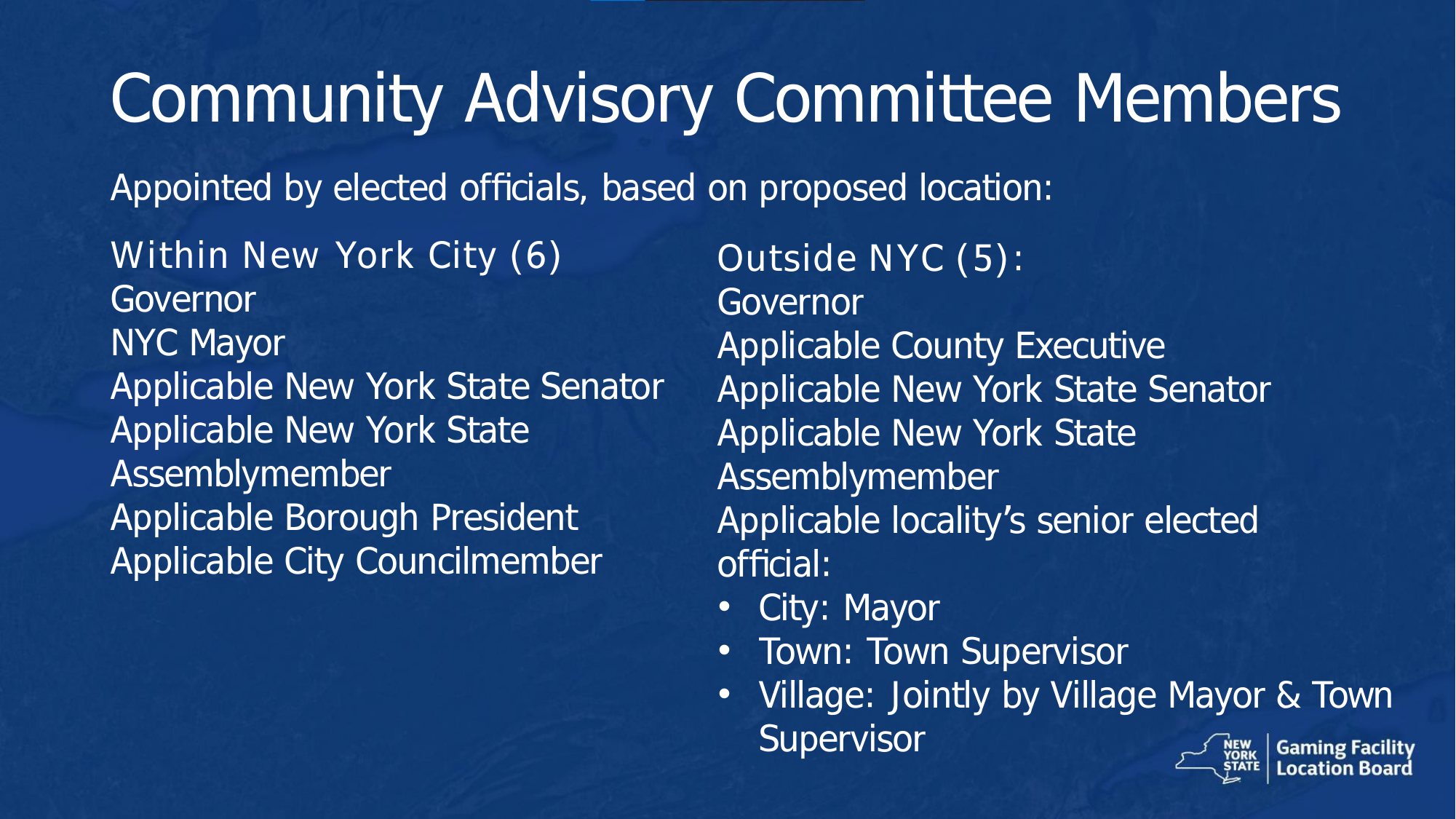

# Community Advisory Committee Members
Appointed by elected officials, based on proposed location:
Within New York City (6)
Governor NYC Mayor
Applicable New York State Senator Applicable New York State Assemblymember
Applicable Borough President Applicable City Councilmember
Outside NYC (5):
Governor
Applicable County Executive Applicable New York State Senator Applicable New York State Assemblymember
Applicable locality’s senior elected official:
City: Mayor
Town: Town Supervisor
Village: Jointly by Village Mayor & Town Supervisor